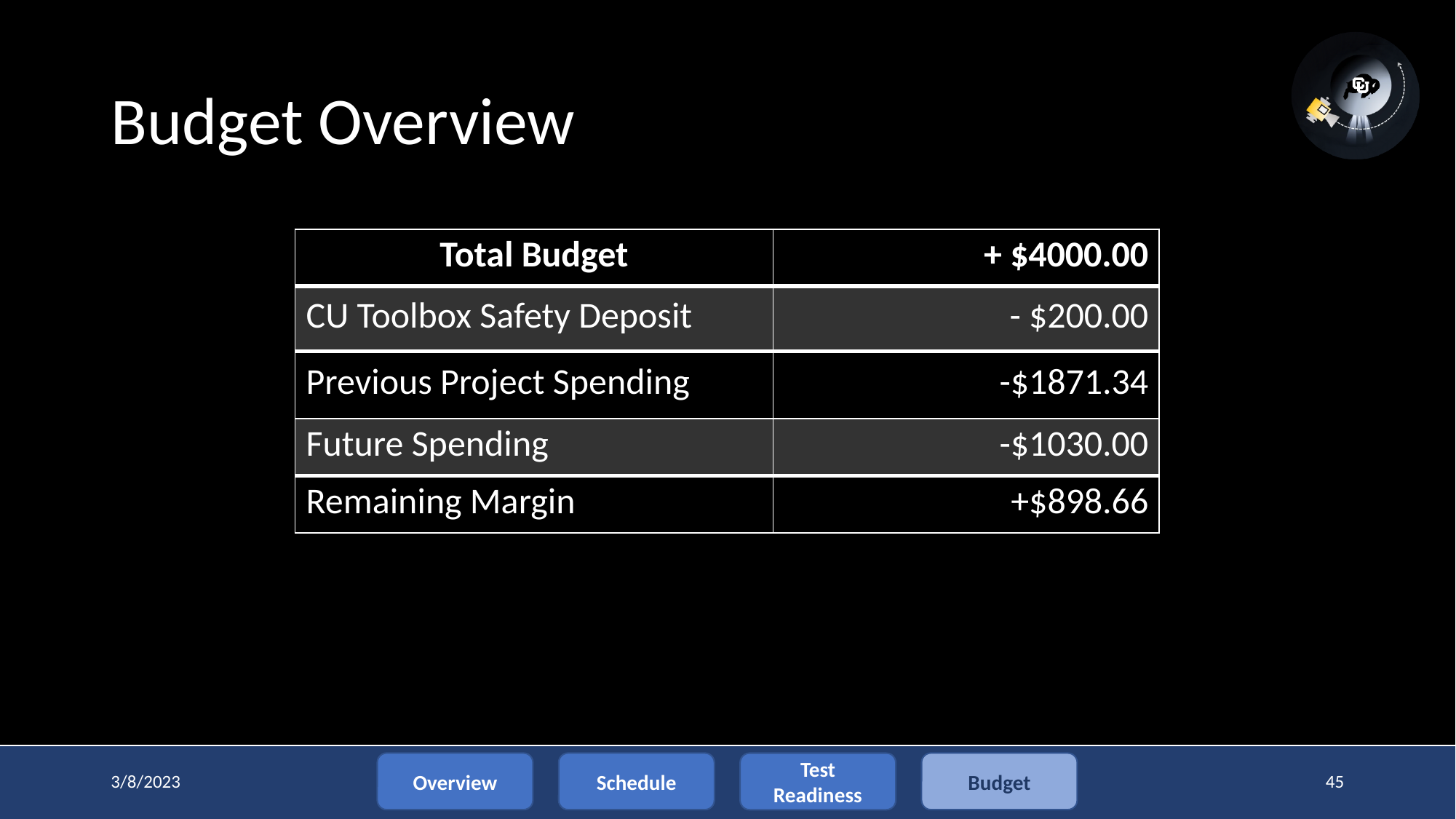

# Budget Overview
| Total Budget | + $4000.00 |
| --- | --- |
| CU Toolbox Safety Deposit | - $200.00 |
| Previous Project Spending | -$1871.34 |
| Future Spending | -$1030.00 |
| Remaining Margin | +$898.66 |
Overview
Test Readiness
Budget
Schedule
3/8/2023
45